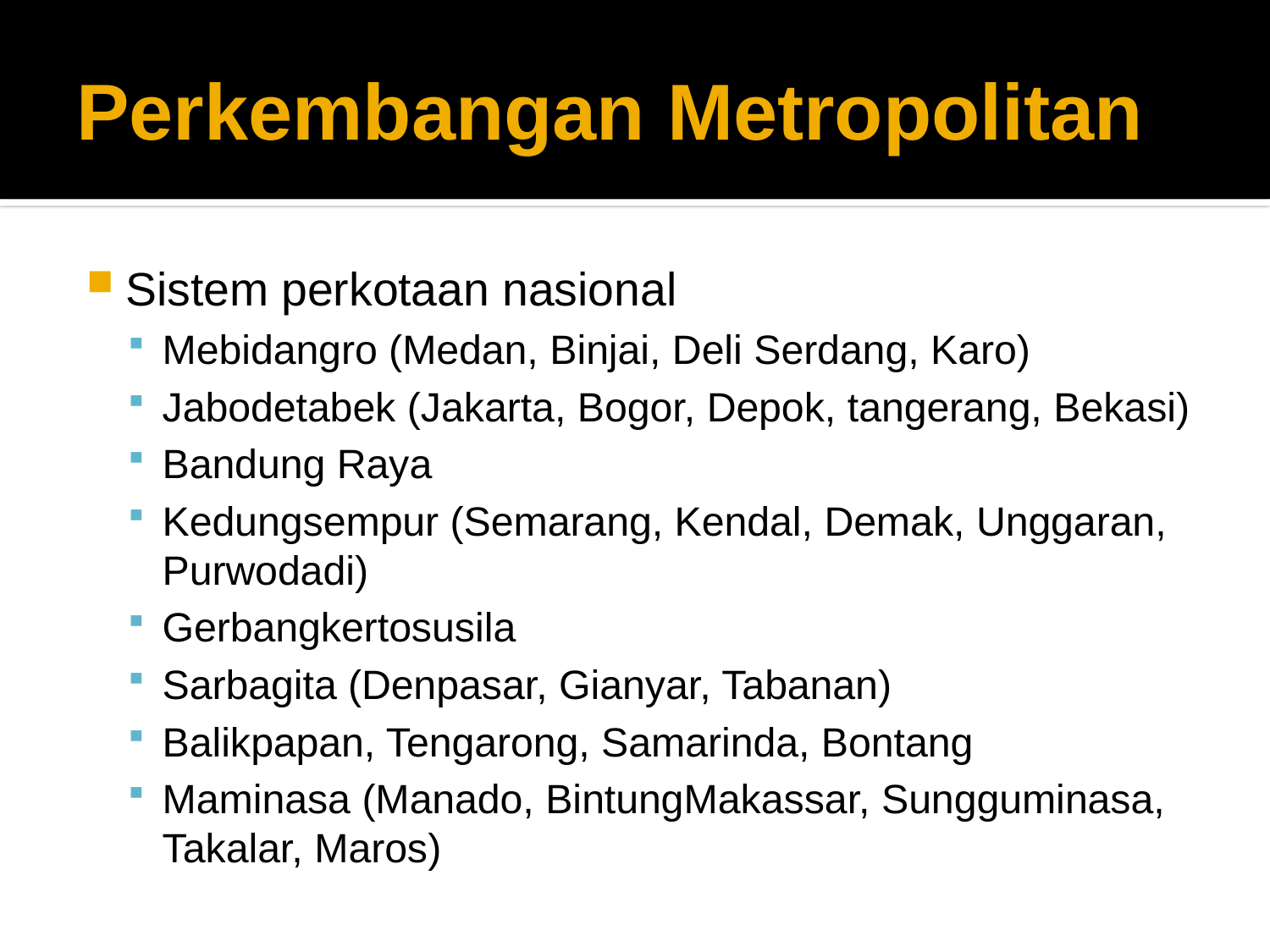

# Perkembangan Metropolitan
Sistem perkotaan nasional
Mebidangro (Medan, Binjai, Deli Serdang, Karo)
Jabodetabek (Jakarta, Bogor, Depok, tangerang, Bekasi)
Bandung Raya
Kedungsempur (Semarang, Kendal, Demak, Unggaran, Purwodadi)
Gerbangkertosusila
Sarbagita (Denpasar, Gianyar, Tabanan)
Balikpapan, Tengarong, Samarinda, Bontang
Maminasa (Manado, BintungMakassar, Sungguminasa, Takalar, Maros)